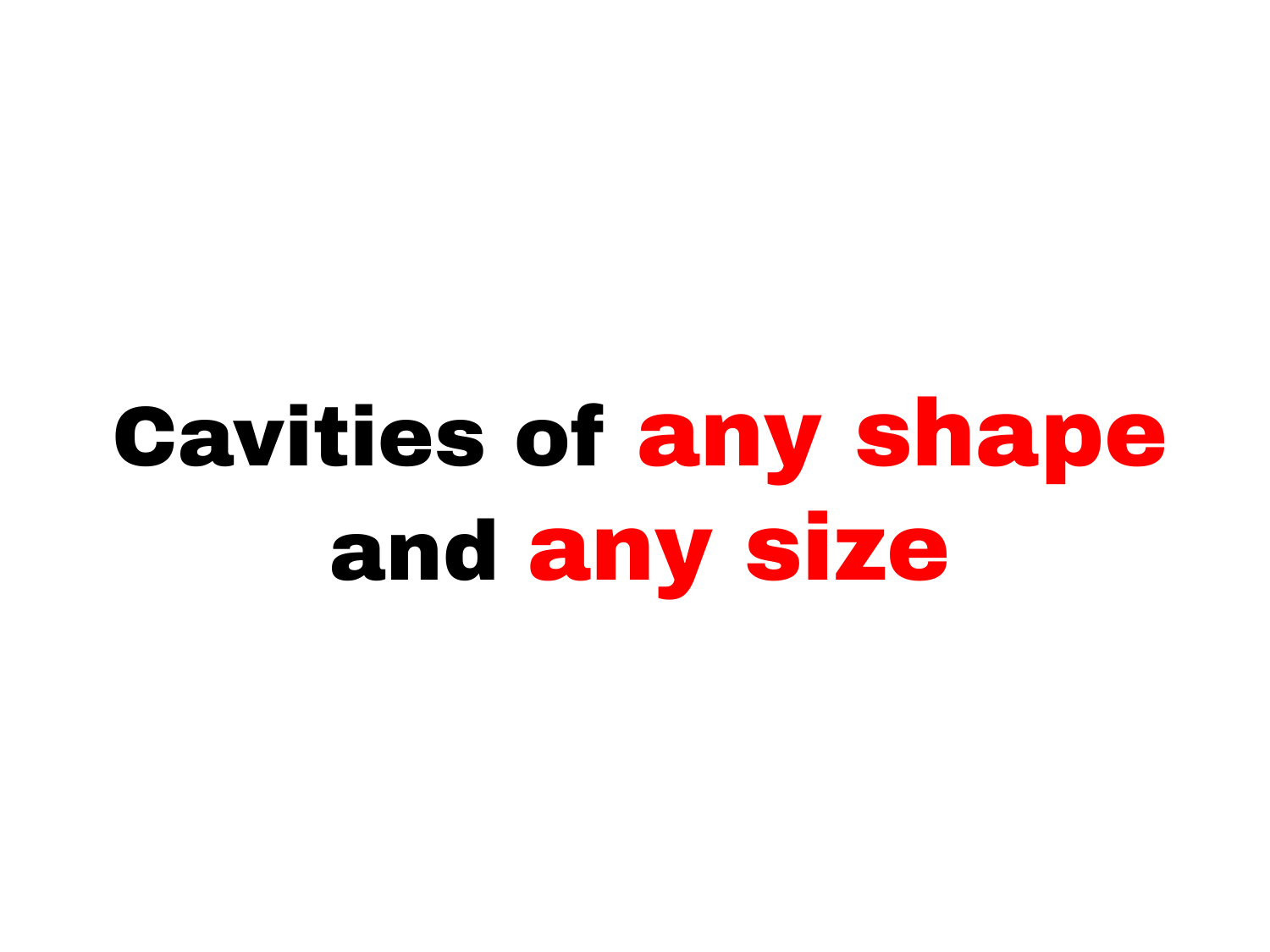

Cavities of any shape and any size